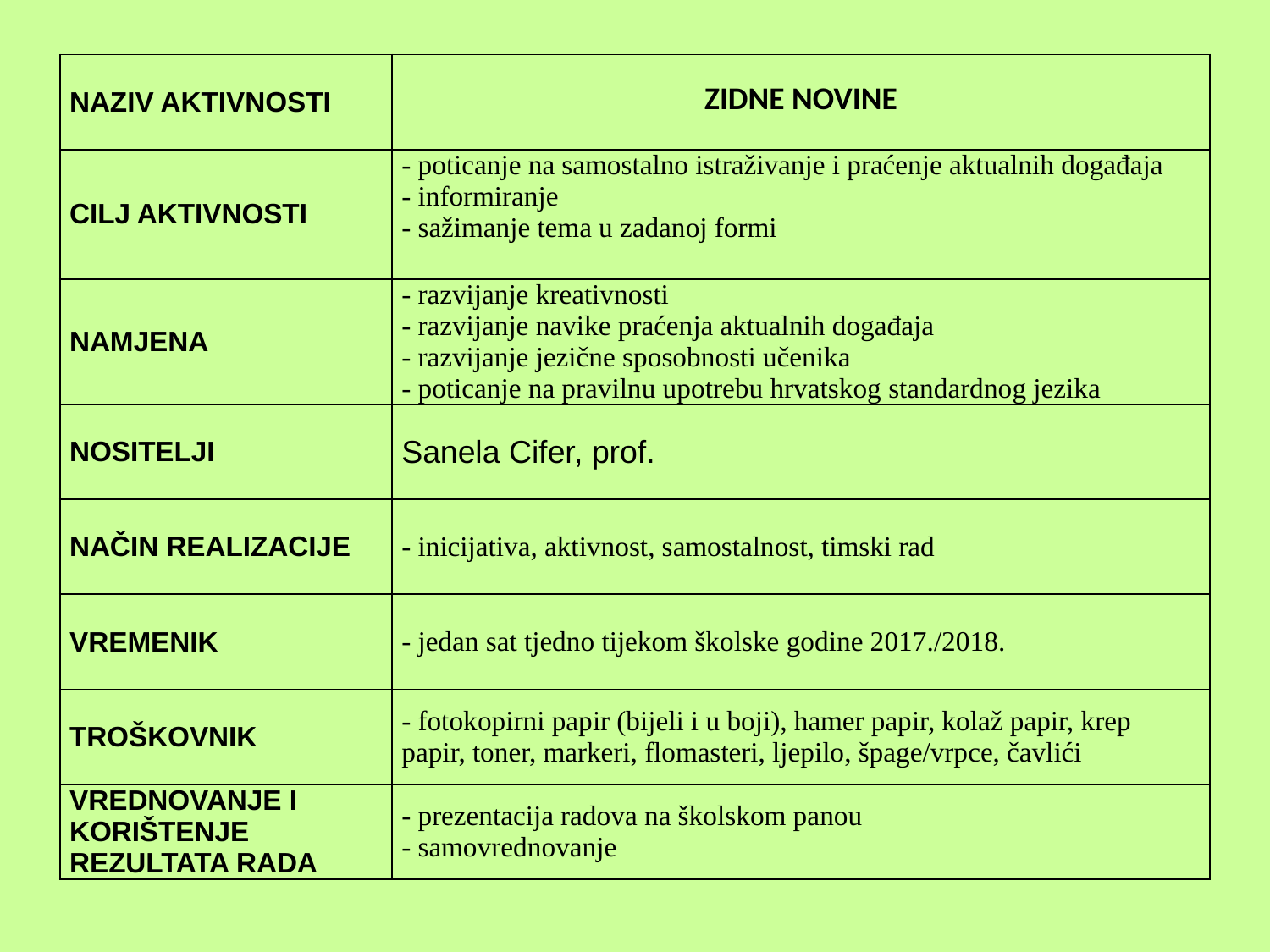

| NAZIV AKTIVNOSTI | ZIDNE NOVINE |
| --- | --- |
| CILJ AKTIVNOSTI | - poticanje na samostalno istraživanje i praćenje aktualnih događaja - informiranje - sažimanje tema u zadanoj formi |
| NAMJENA | - razvijanje kreativnosti - razvijanje navike praćenja aktualnih događaja - razvijanje jezične sposobnosti učenika - poticanje na pravilnu upotrebu hrvatskog standardnog jezika |
| NOSITELJI | Sanela Cifer, prof. |
| NAČIN REALIZACIJE | - inicijativa, aktivnost, samostalnost, timski rad |
| VREMENIK | - jedan sat tjedno tijekom školske godine 2017./2018. |
| TROŠKOVNIK | - fotokopirni papir (bijeli i u boji), hamer papir, kolaž papir, krep papir, toner, markeri, flomasteri, ljepilo, špage/vrpce, čavlići |
| VREDNOVANJE I KORIŠTENJE REZULTATA RADA | - prezentacija radova na školskom panou - samovrednovanje |